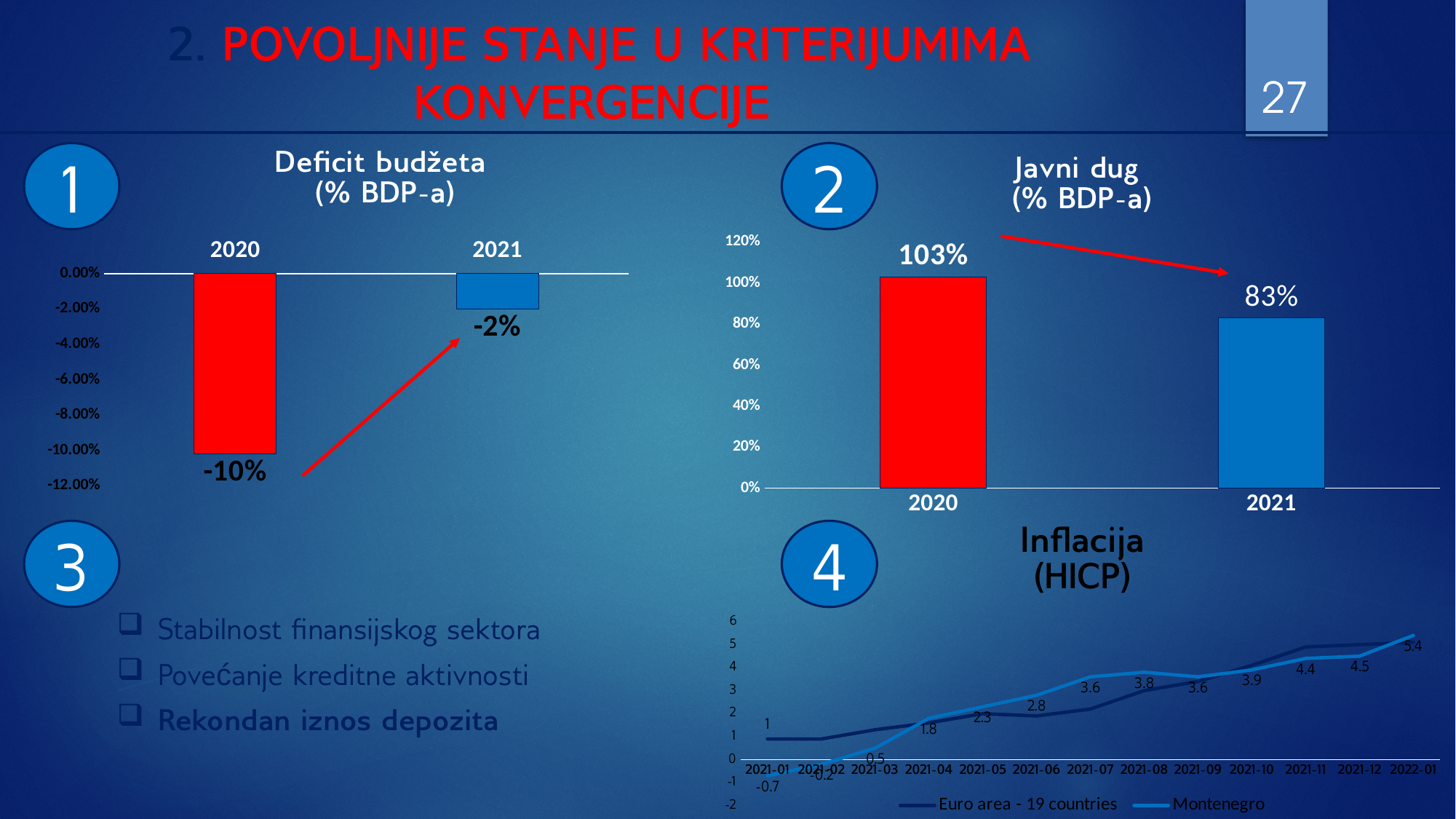

2. POVOLJNIJE STANJE U KRITERIJUMIMA KONVERGENCIJE
27

### Chart: Javni dug
(% BDP-a)

| Category |  |
|---|---|
| 2020 | 1.03 |
| 2021 | 0.83 |

### Chart: Deficit budžeta
(% BDP-a)

| Category |  |
|---|---|
| 2020 | -0.102 |
| 2021 | -0.02 |
1
2

[unsupported chart]

3
4
Stabilnost finansijskog sektora
Povećanje kreditne aktivnosti
Rekondan iznos depozita